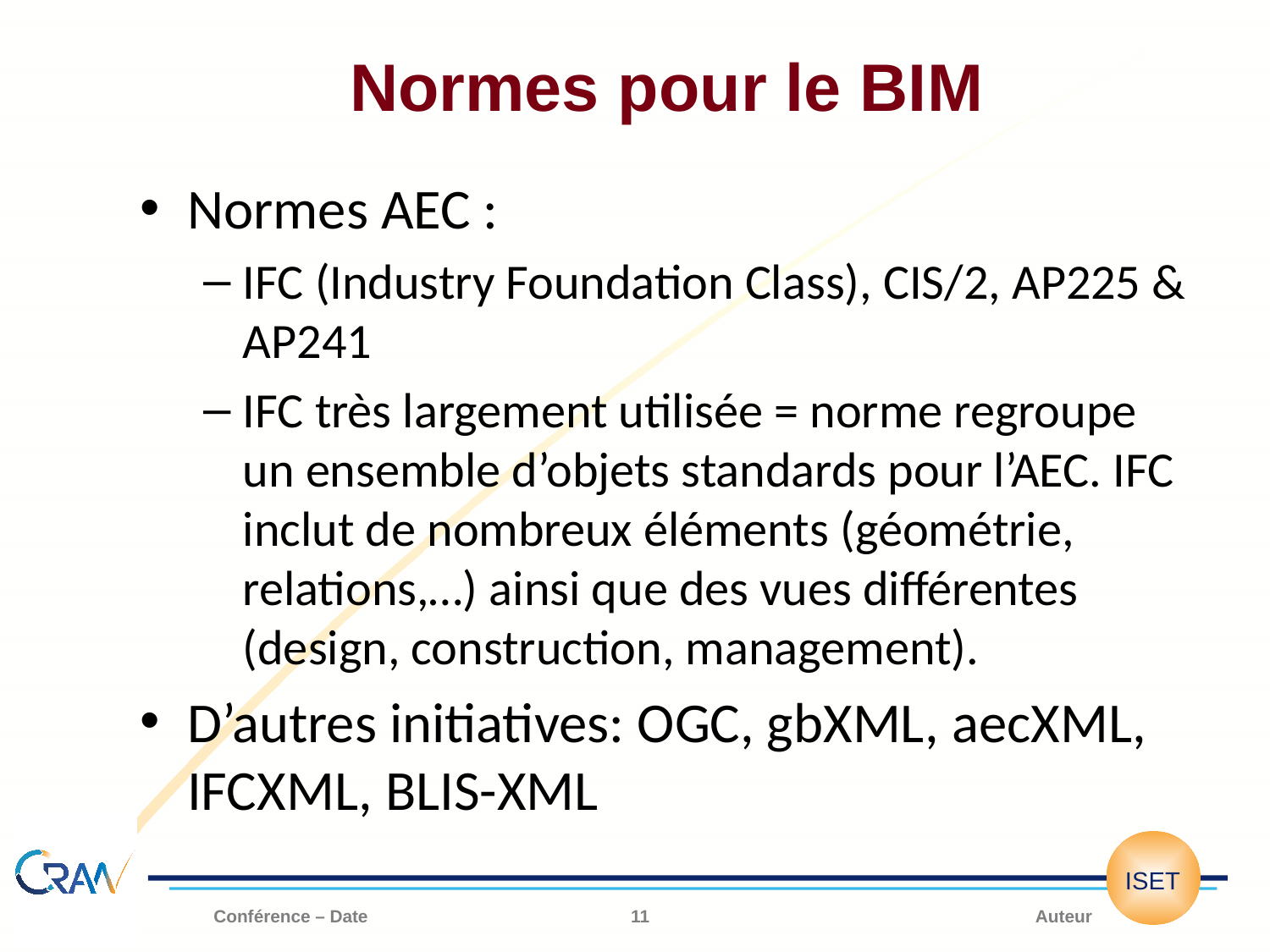

# Normes pour le BIM
Normes AEC :
IFC (Industry Foundation Class), CIS/2, AP225 & AP241
IFC très largement utilisée = norme regroupe un ensemble d’objets standards pour l’AEC. IFC inclut de nombreux éléments (géométrie, relations,…) ainsi que des vues différentes (design, construction, management).
D’autres initiatives: OGC, gbXML, aecXML, IFCXML, BLIS-XML